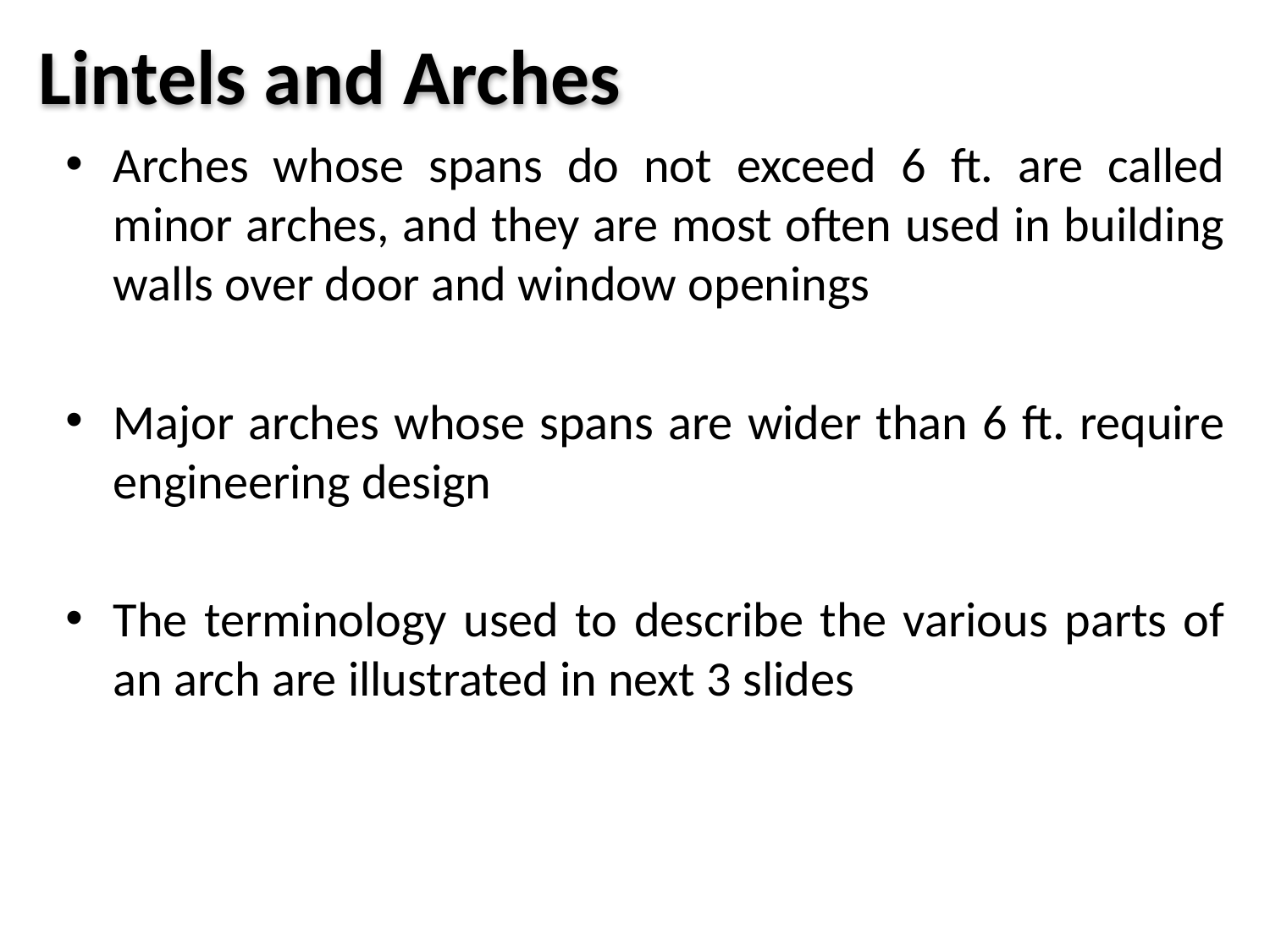

Lintels and Arches
Arches whose spans do not exceed 6 ft. are called minor arches, and they are most often used in building walls over door and window openings

Major arches whose spans are wider than 6 ft. require engineering design

The terminology used to describe the various parts of an arch are illustrated in next 3 slides